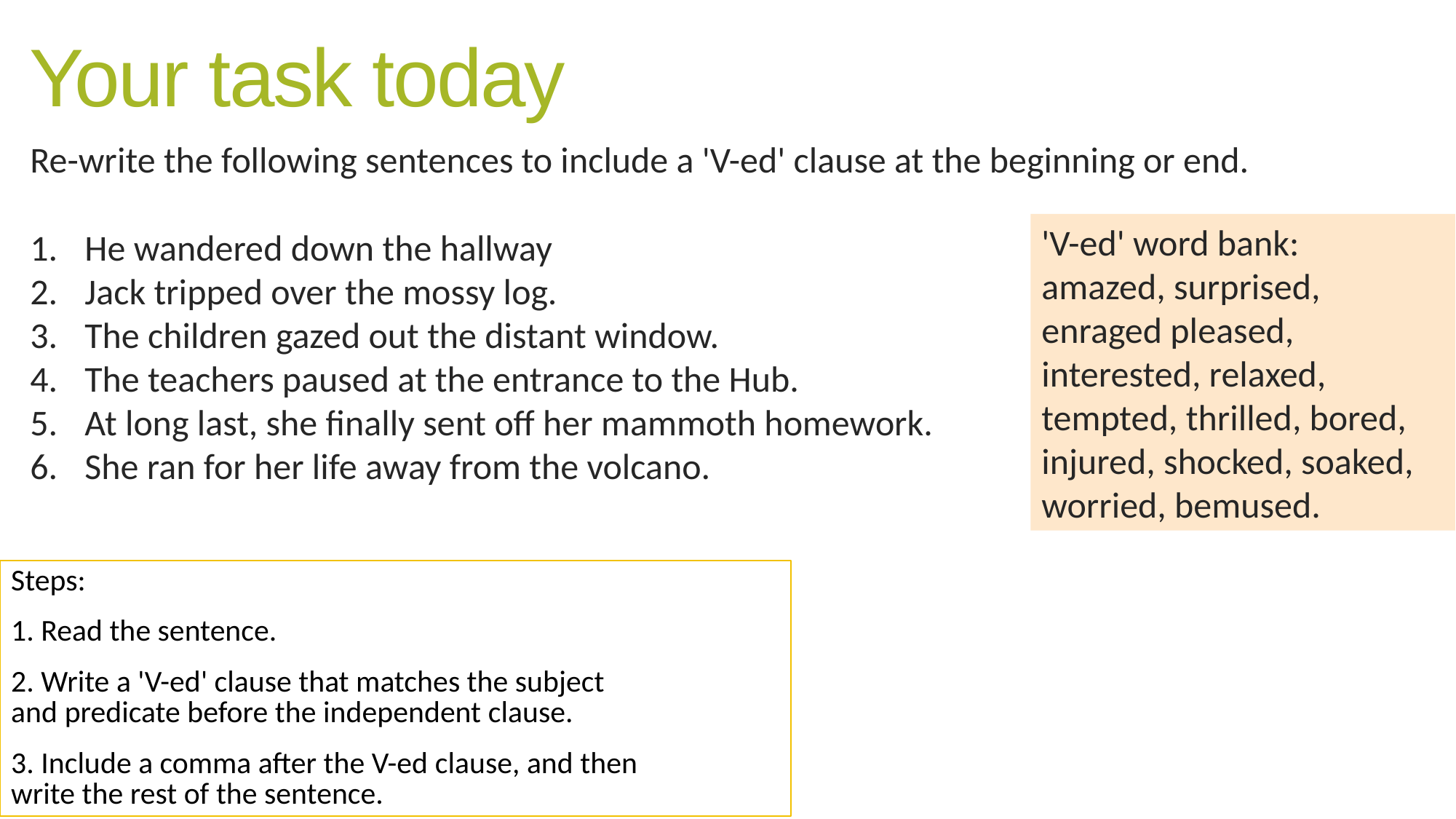

# Your task today
Re-write the following sentences to include a 'V-ed' clause at the beginning or end.

He wandered down the hallway
Jack tripped over the mossy log.
The children gazed out the distant window.
The teachers paused at the entrance to the Hub.
At long last, she finally sent off her mammoth homework.
She ran for her life away from the volcano.

'V-ed' word bank:
amazed, surprised, enraged pleased, interested, relaxed, tempted, thrilled, bored, injured, shocked, soaked, worried, bemused.
Steps:
1. Read the sentence.
2. Write a 'V-ed' clause that matches the subject and predicate before the independent clause.
3. Include a comma after the V-ed clause, and then write the rest of the sentence.